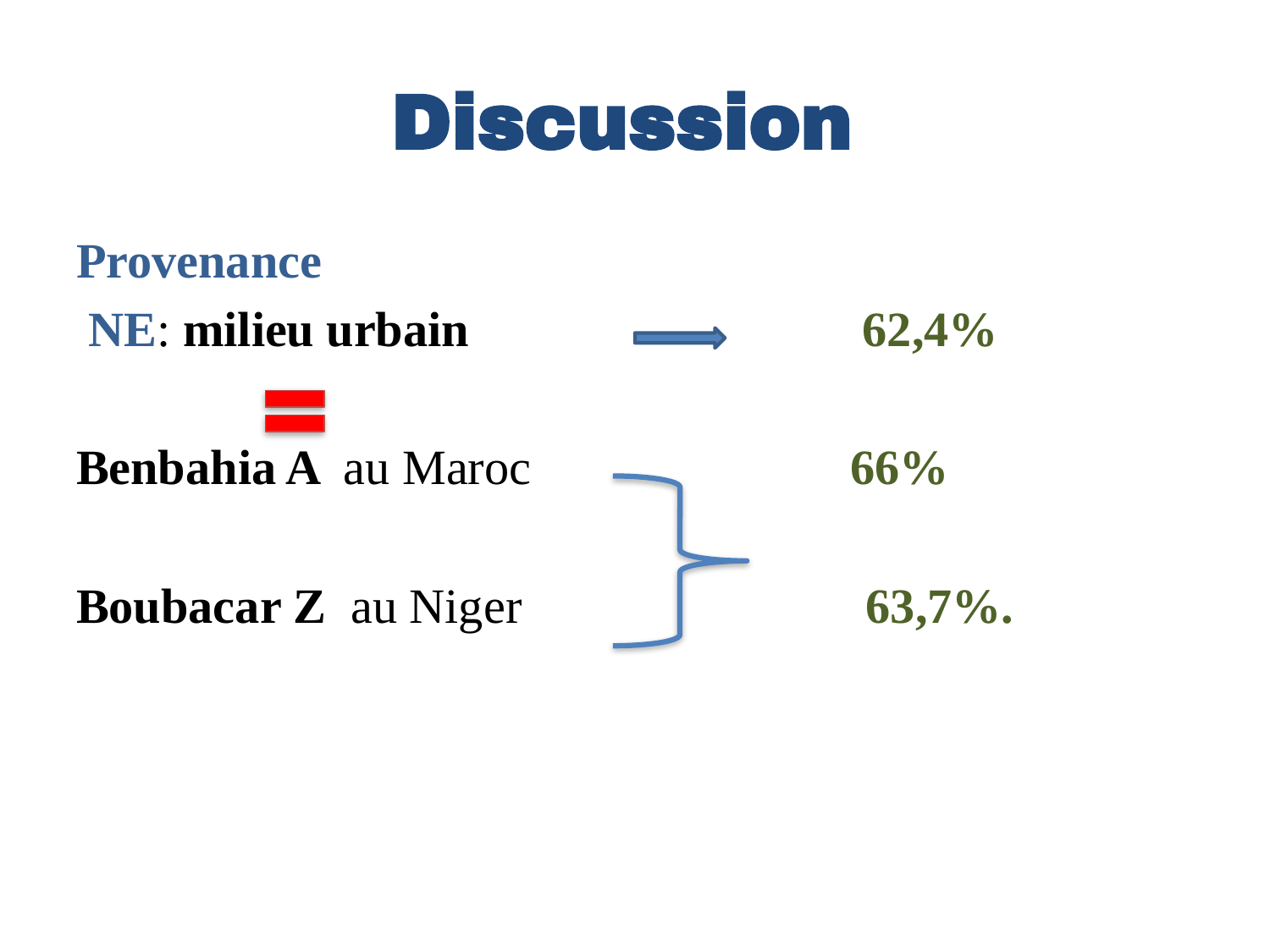

# Discussion
Provenance
 NE: milieu urbain                                62,4%

Benbahia A  au Maroc                          66%

Boubacar Z  au Niger                            63,7%.